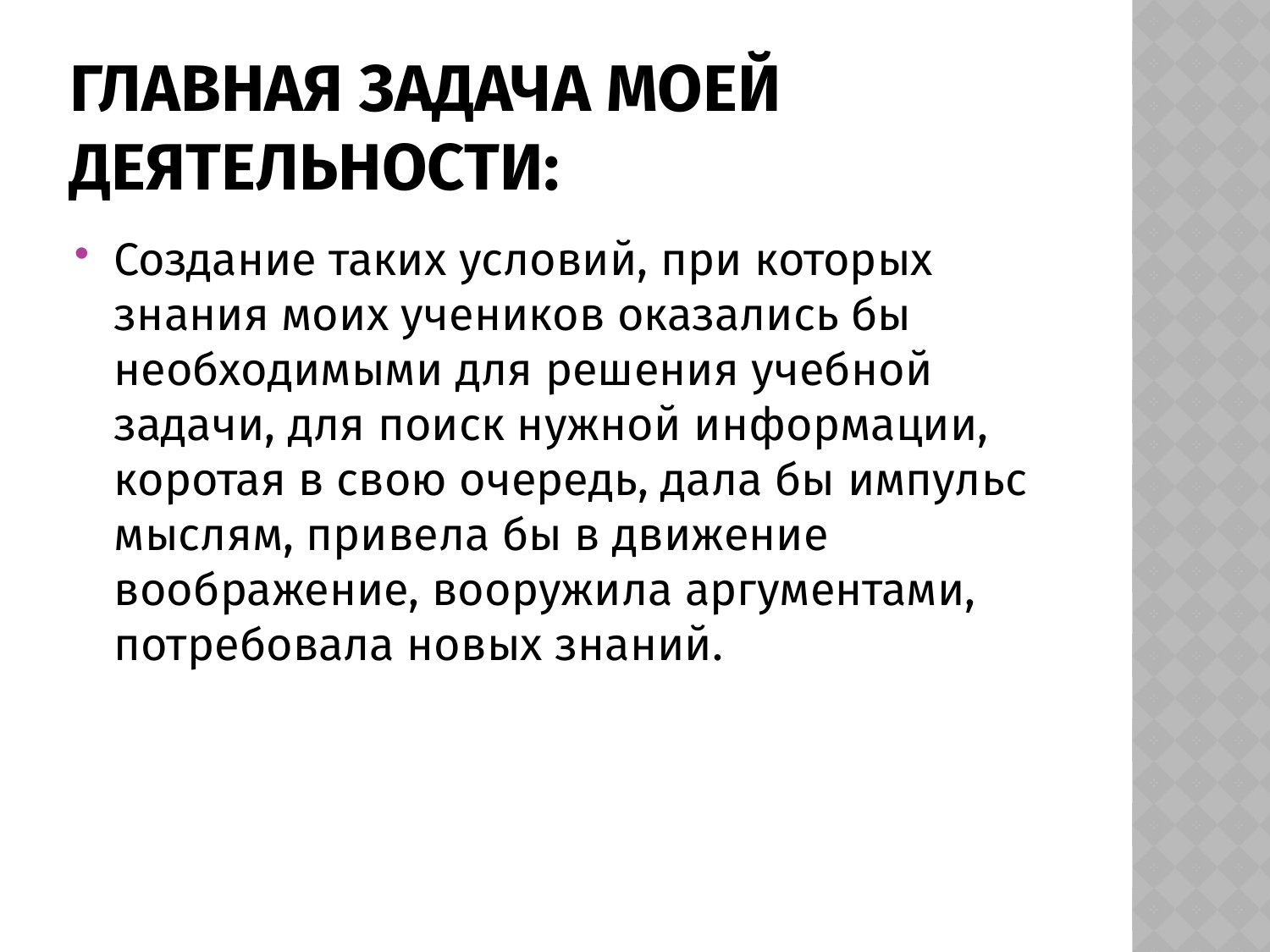

# Главная задача моей деятельности:
Создание таких условий, при которых знания моих учеников оказались бы необходимыми для решения учебной задачи, для поиск нужной информации, коротая в свою очередь, дала бы импульс мыслям, привела бы в движение воображение, вооружила аргументами, потребовала новых знаний.